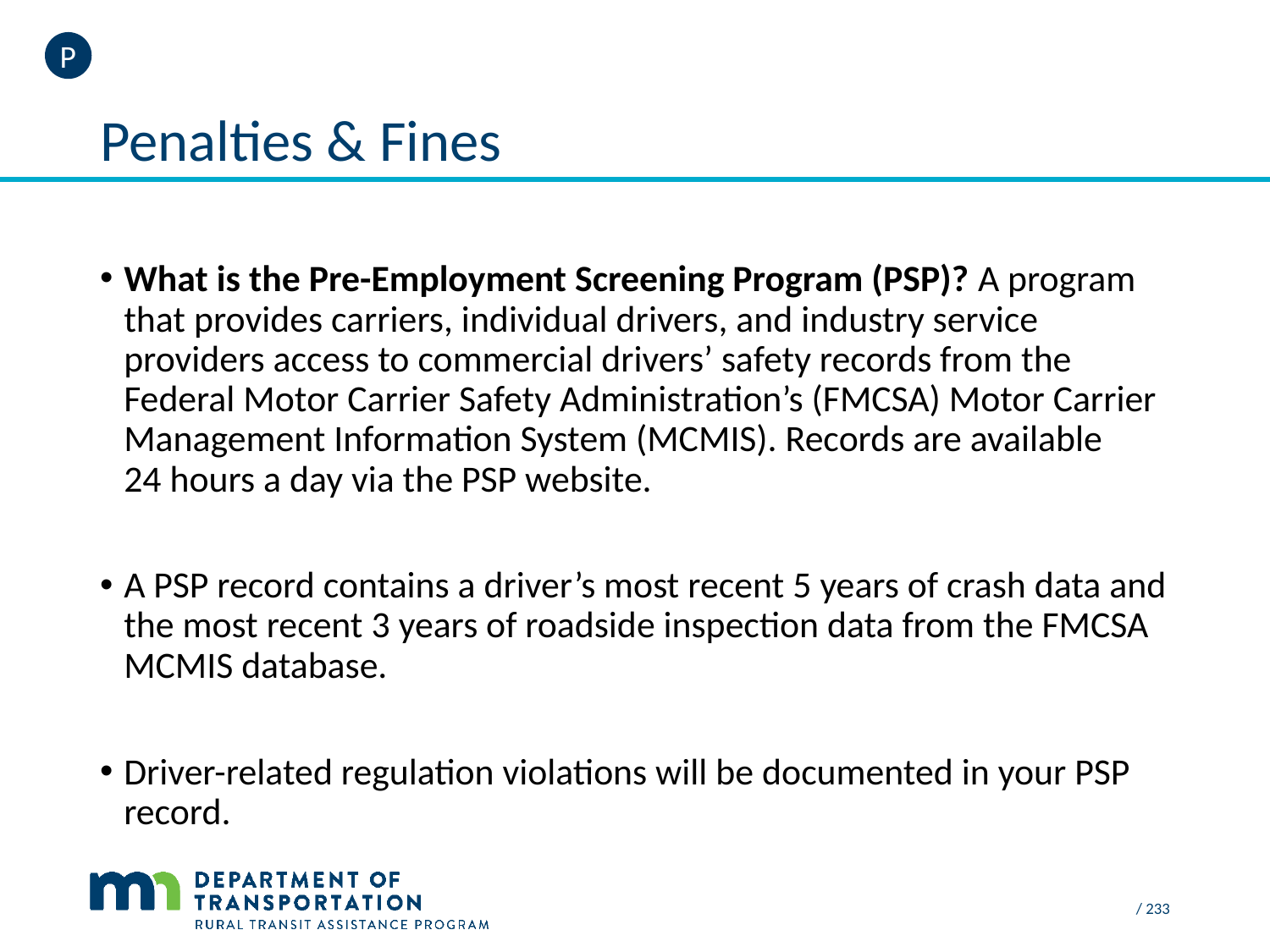

P

# Penalties & Fines
What is the Pre-Employment Screening Program (PSP)? A program that provides carriers, individual drivers, and industry service providers access to commercial drivers’ safety records from the Federal Motor Carrier Safety Administration’s (FMCSA) Motor Carrier Management Information System (MCMIS). Records are available
24 hours a day via the PSP website.

A PSP record contains a driver’s most recent 5 years of crash data and the most recent 3 years of roadside inspection data from the FMCSA MCMIS database.

Driver-related regulation violations will be documented in your PSP record.

 / 233